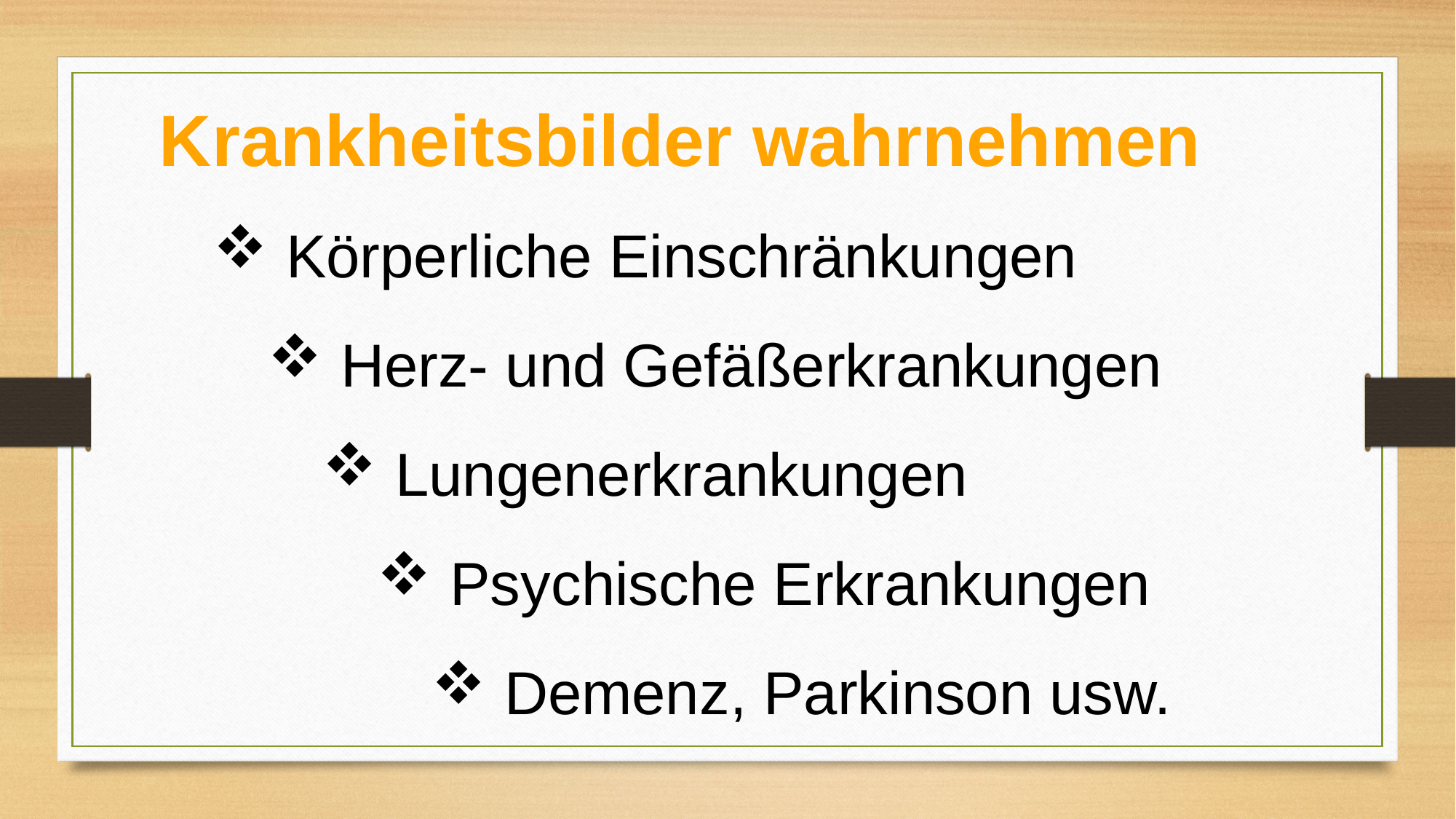

Krankheitsbilder wahrnehmen
 Körperliche Einschränkungen
 Herz- und Gefäßerkrankungen
 Lungenerkrankungen
 Psychische Erkrankungen
 Demenz, Parkinson usw.